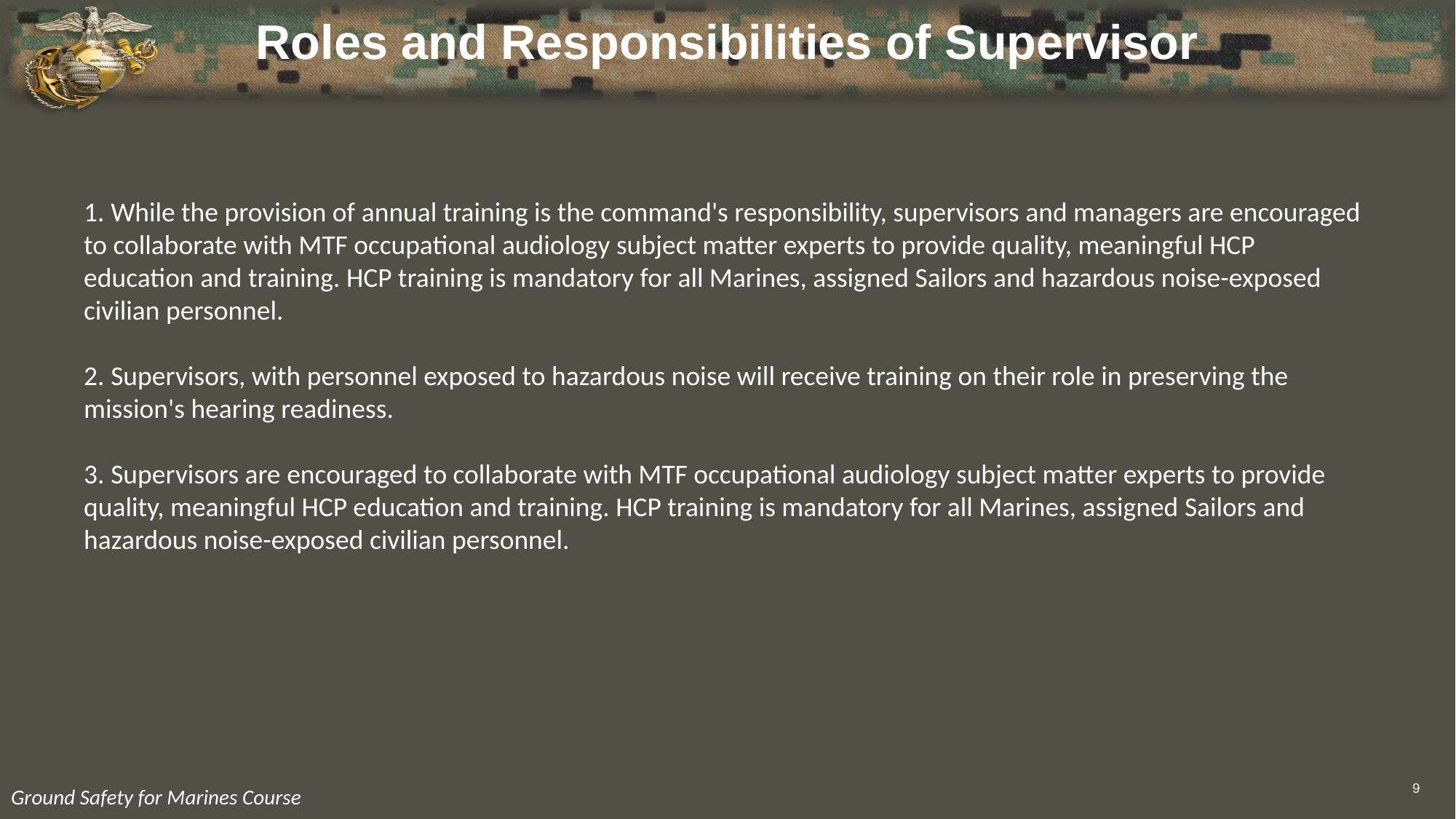

# Roles and Responsibilities of Supervisor
1. While the provision of annual training is the command's responsibility, supervisors and managers are encouraged to collaborate with MTF occupational audiology subject matter experts to provide quality, meaningful HCP education and training. HCP training is mandatory for all Marines, assigned Sailors and hazardous noise-exposed civilian personnel.

2. Supervisors, with personnel exposed to hazardous noise will receive training on their role in preserving the mission's hearing readiness.

3. Supervisors are encouraged to collaborate with MTF occupational audiology subject matter experts to provide quality, meaningful HCP education and training. HCP training is mandatory for all Marines, assigned Sailors and
hazardous noise-exposed civilian personnel.
9